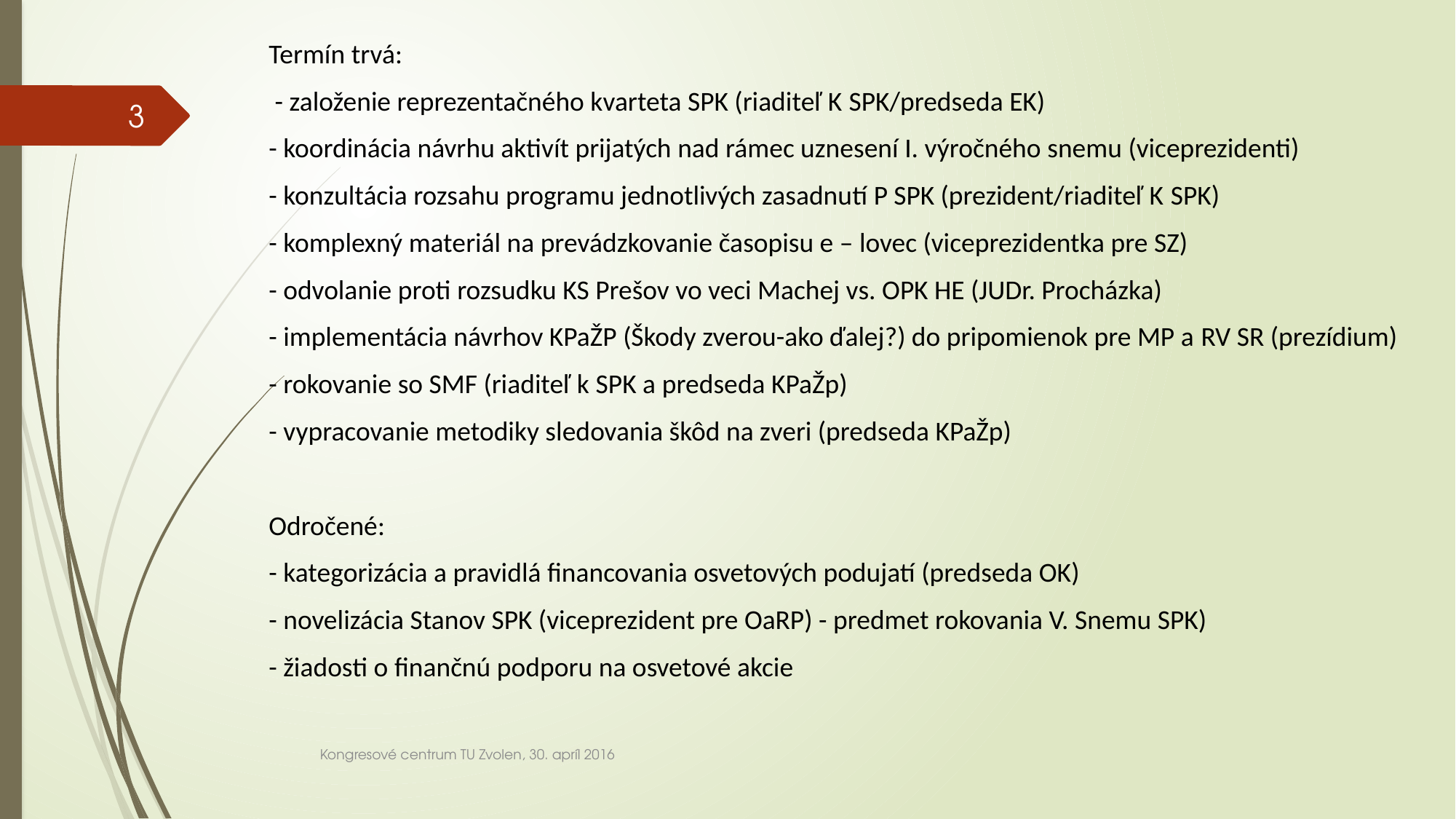

Termín trvá:
 - založenie reprezentačného kvarteta SPK (riaditeľ K SPK/predseda EK)
- koordinácia návrhu aktivít prijatých nad rámec uznesení I. výročného snemu (viceprezidenti)
- konzultácia rozsahu programu jednotlivých zasadnutí P SPK (prezident/riaditeľ K SPK)
- komplexný materiál na prevádzkovanie časopisu e – lovec (viceprezidentka pre SZ)
- odvolanie proti rozsudku KS Prešov vo veci Machej vs. OPK HE (JUDr. Procházka)
- implementácia návrhov KPaŽP (Škody zverou-ako ďalej?) do pripomienok pre MP a RV SR (prezídium)
- rokovanie so SMF (riaditeľ k SPK a predseda KPaŽp)
- vypracovanie metodiky sledovania škôd na zveri (predseda KPaŽp)

Odročené:
- kategorizácia a pravidlá financovania osvetových podujatí (predseda OK)
- novelizácia Stanov SPK (viceprezident pre OaRP) - predmet rokovania V. Snemu SPK)
- žiadosti o finančnú podporu na osvetové akcie

3
Kongresové centrum TU Zvolen, 30. apríl 2016